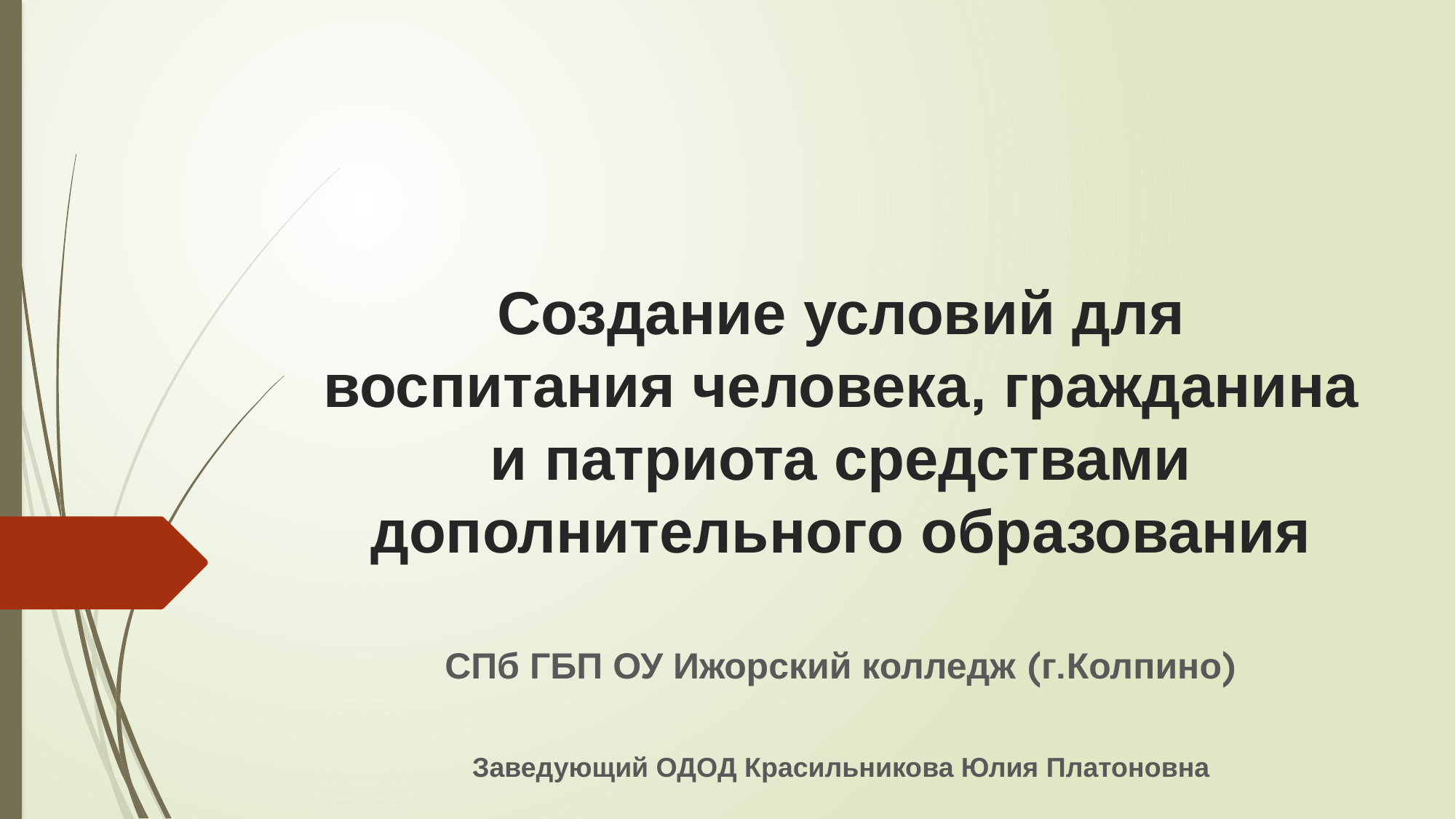

# Создание условий для воспитания человека, гражданина и патриота средствами дополнительного образования
СПб ГБП ОУ Ижорский колледж (г.Колпино)

Заведующий ОДОД Красильникова Юлия Платоновна